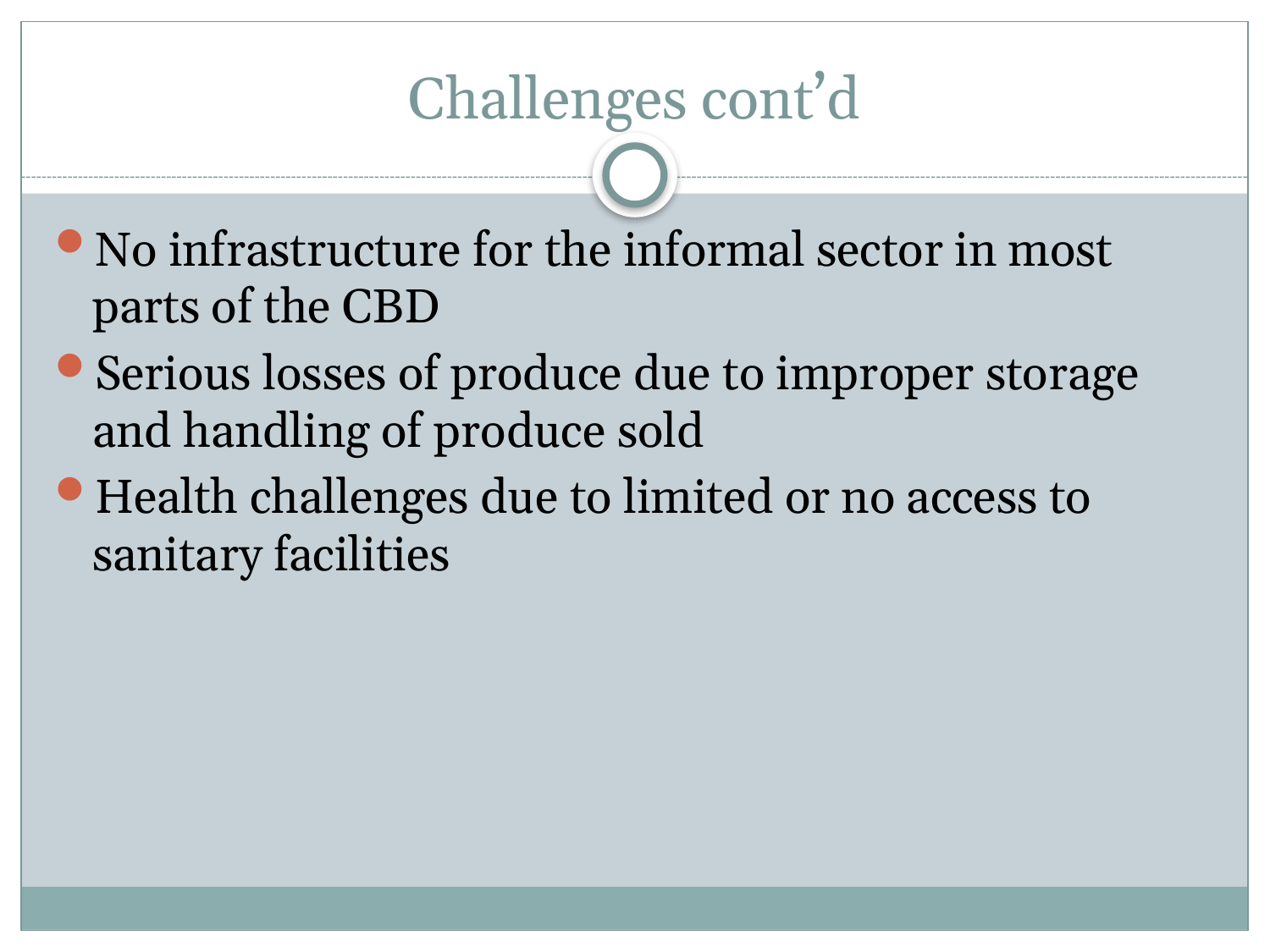

# Challenges cont’d
No infrastructure for the informal sector in most parts of the CBD
Serious losses of produce due to improper storage and handling of produce sold
Health challenges due to limited or no access to sanitary facilities